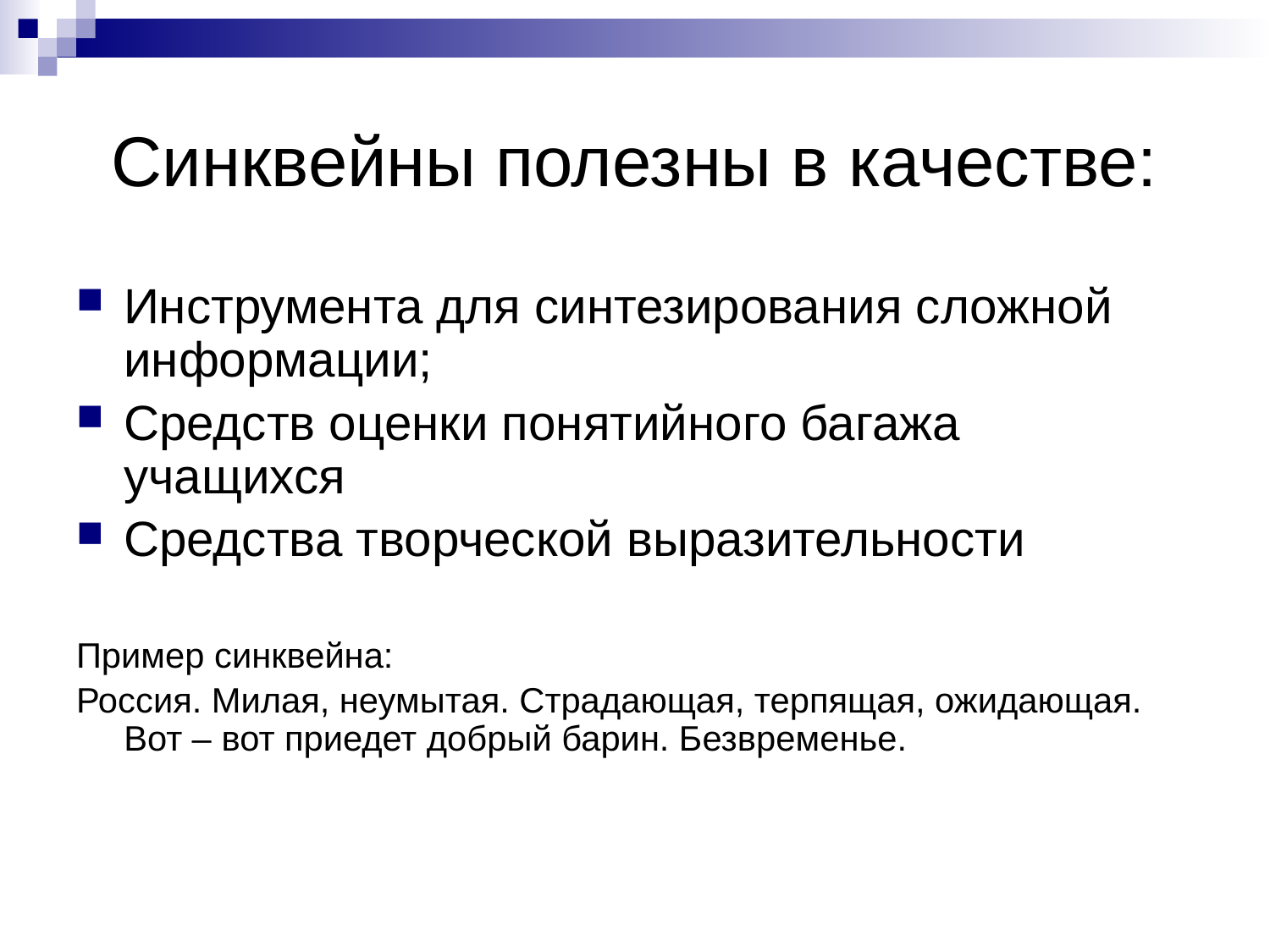

# Синквейны полезны в качестве:
Инструмента для синтезирования сложной информации;
Средств оценки понятийного багажа учащихся
Средства творческой выразительности

Пример синквейна:
Россия. Милая, неумытая. Страдающая, терпящая, ожидающая. Вот – вот приедет добрый барин. Безвременье.